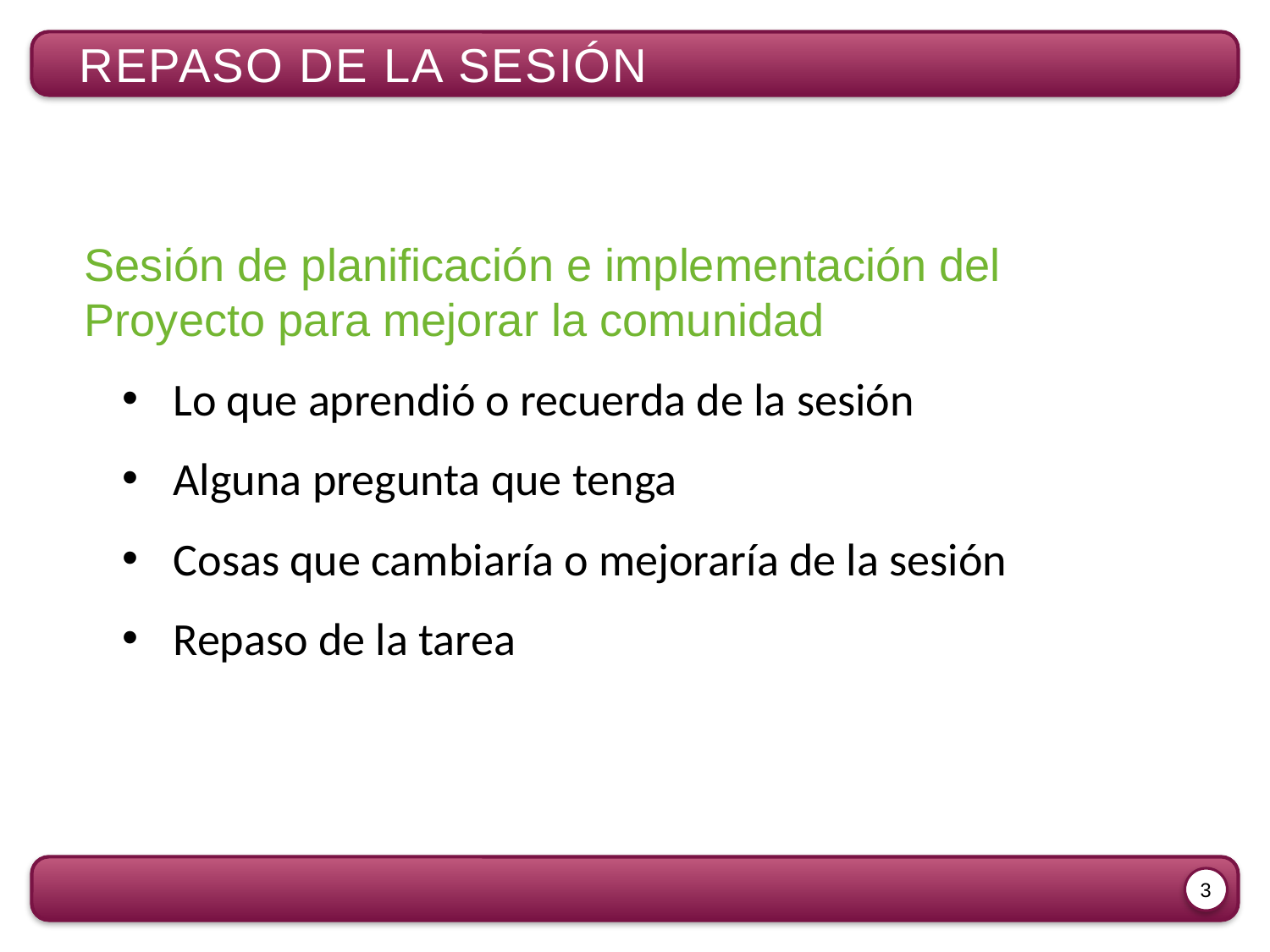

Repaso de la sesión
Sesión de planificación e implementación del Proyecto para mejorar la comunidad
Lo que aprendió o recuerda de la sesión
Alguna pregunta que tenga
Cosas que cambiaría o mejoraría de la sesión
Repaso de la tarea

3